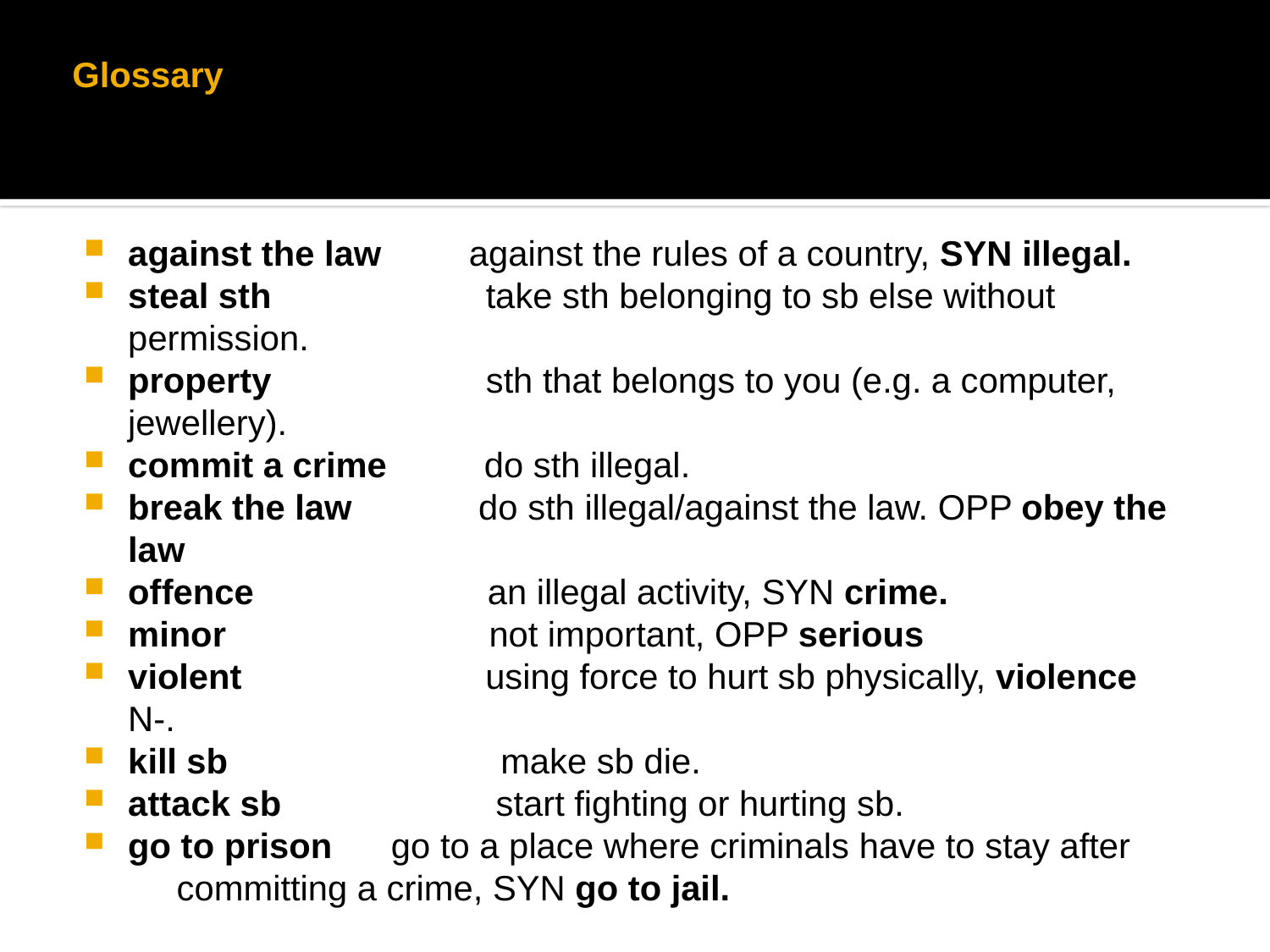

# Glossary
against the law         against the rules of a country, syn illegal.
steal sth                      take sth belonging to sb else without permission.
property                      sth that belongs to you (e.g. a computer, jewellery).
commit a crime          do sth illegal.
break the law             do sth illegal/against the law. opp obey the law
offence                        an illegal activity, syn crime.
minor                           not important, opp serious
violent                         using force to hurt sb physically, violence N-.
kill sb                            make sb die.
attack sb                      start fighting or hurting sb.
go to prison      go to a place where criminals have to stay after            committing a crime, syn go to jail.